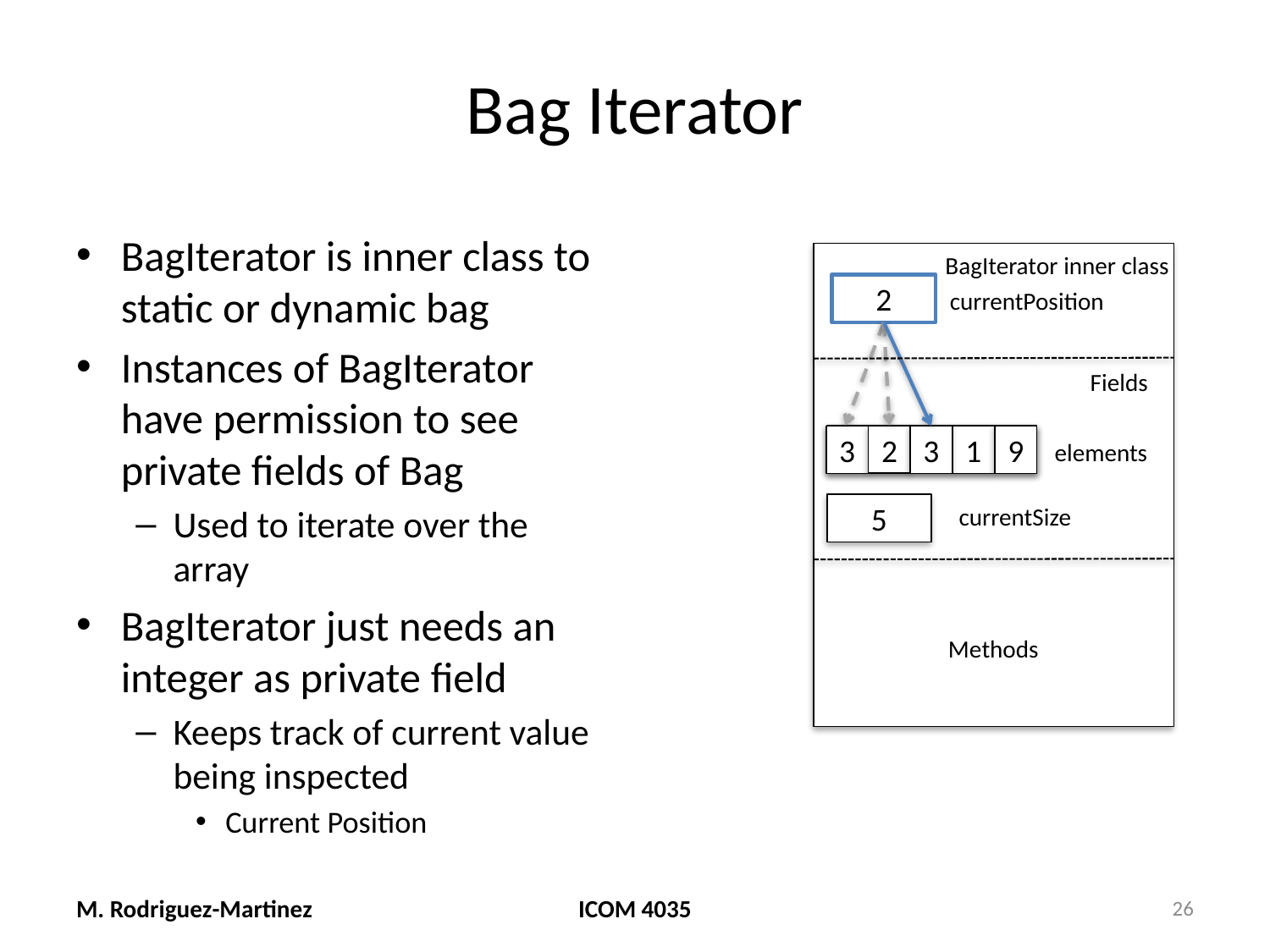

# Bag Iterator
BagIterator is inner class to static or dynamic bag
Instances of BagIterator have permission to see private fields of Bag
Used to iterate over the array
BagIterator just needs an integer as private field
Keeps track of current value being inspected
Current Position

BagIterator inner class
2
currentPosition
Fields

2
3
3
1
9
elements
5
currentSize
Methods
M. Rodriguez-Martinez
ICOM 4035
26